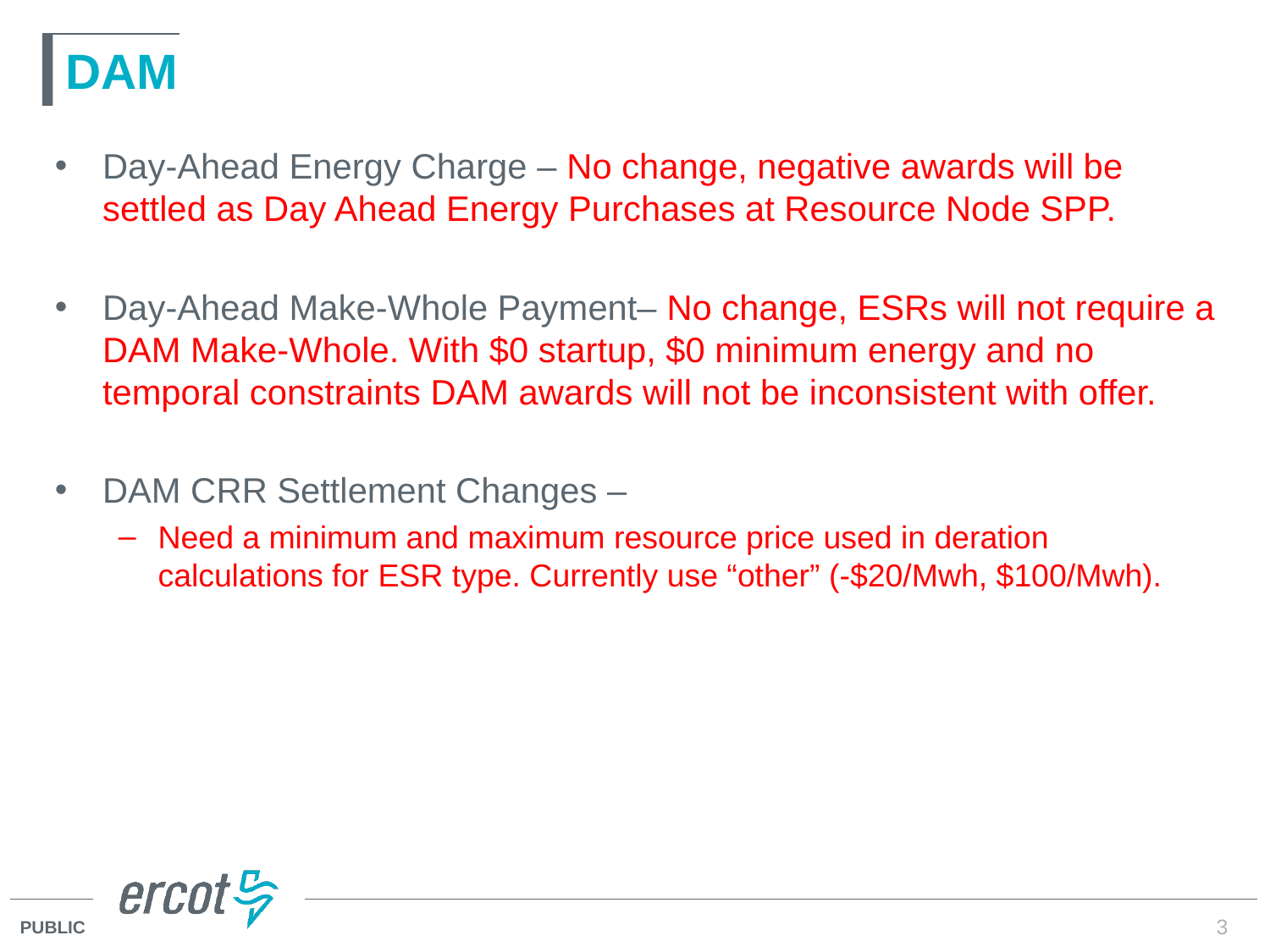

# DAM
Day-Ahead Energy Charge – No change, negative awards will be settled as Day Ahead Energy Purchases at Resource Node SPP.

Day-Ahead Make-Whole Payment– No change, ESRs will not require a DAM Make-Whole. With $0 startup, $0 minimum energy and no temporal constraints DAM awards will not be inconsistent with offer.

DAM CRR Settlement Changes –
Need a minimum and maximum resource price used in deration calculations for ESR type. Currently use “other” (-$20/Mwh, $100/Mwh).

3